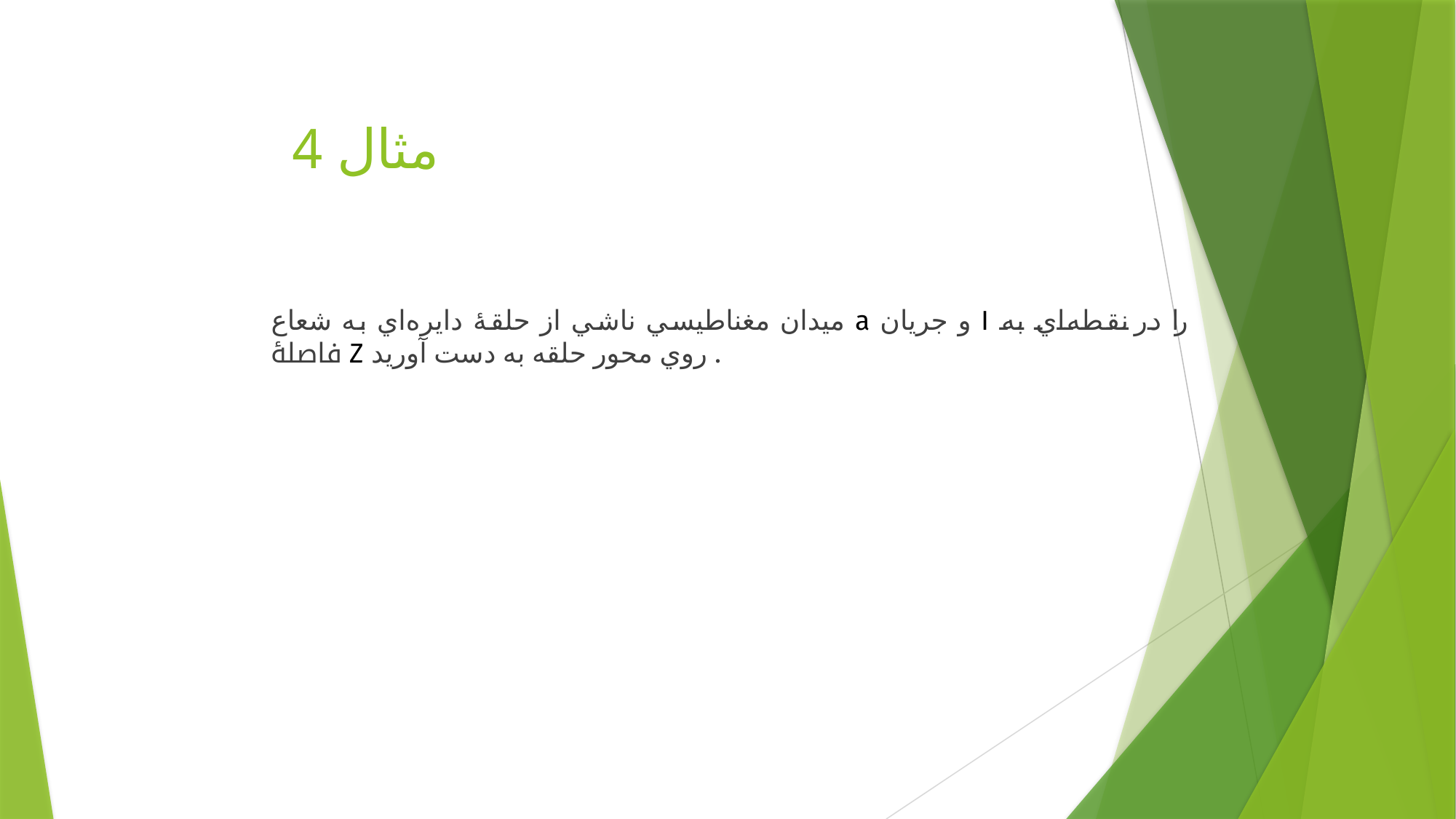

# مثال 4
ميدان مغناطيسي ناشي از حلقۀ دايره‌اي به شعاع a و جريان I را در نقطه‌اي به فاصلۀ Z روي محور حلقه به دست آوريد .